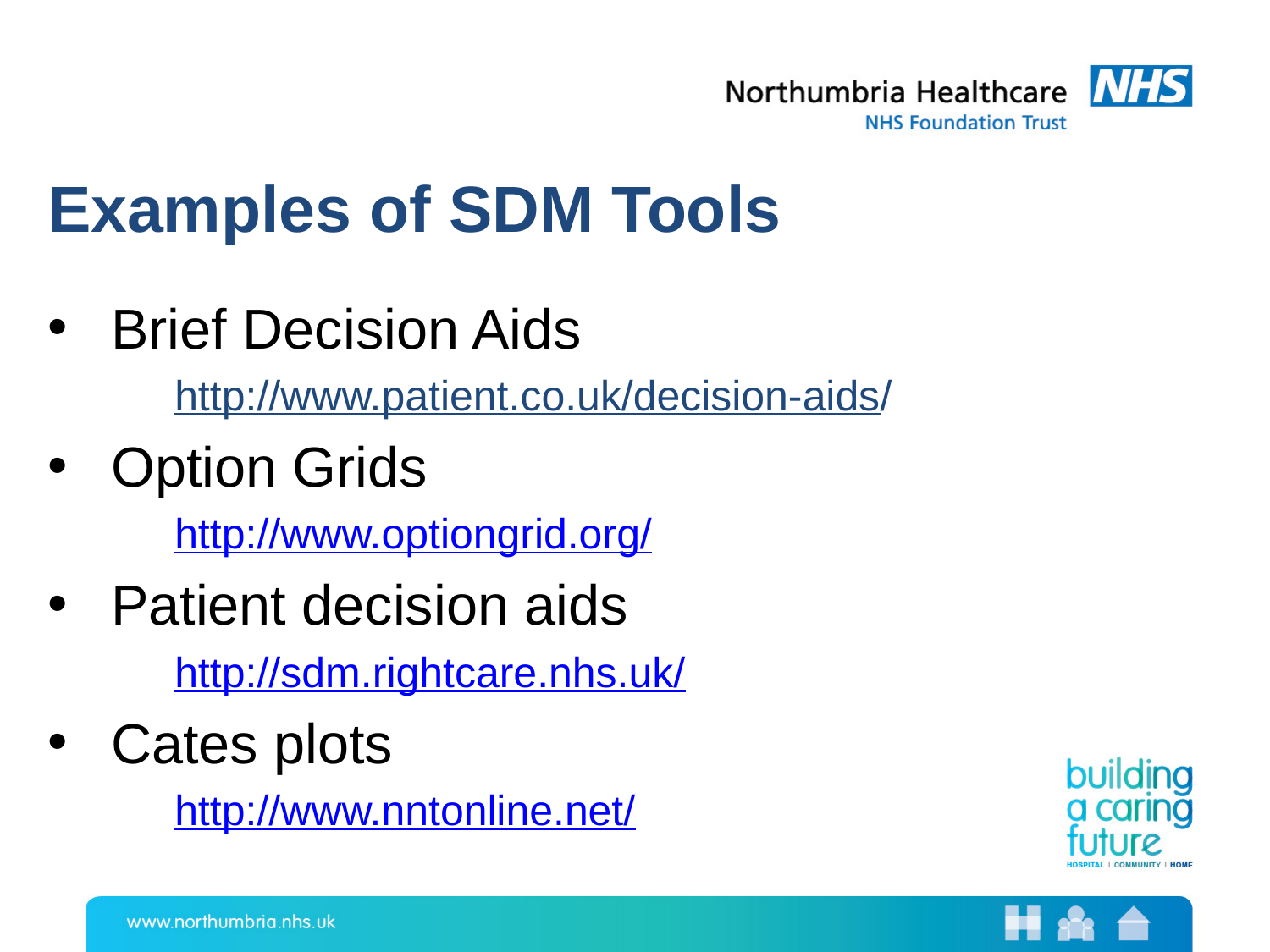

# Examples of SDM Tools
Brief Decision Aids
http://www.patient.co.uk/decision-aids/
Option Grids
http://www.optiongrid.org/
Patient decision aids
http://sdm.rightcare.nhs.uk/
Cates plots
http://www.nntonline.net/